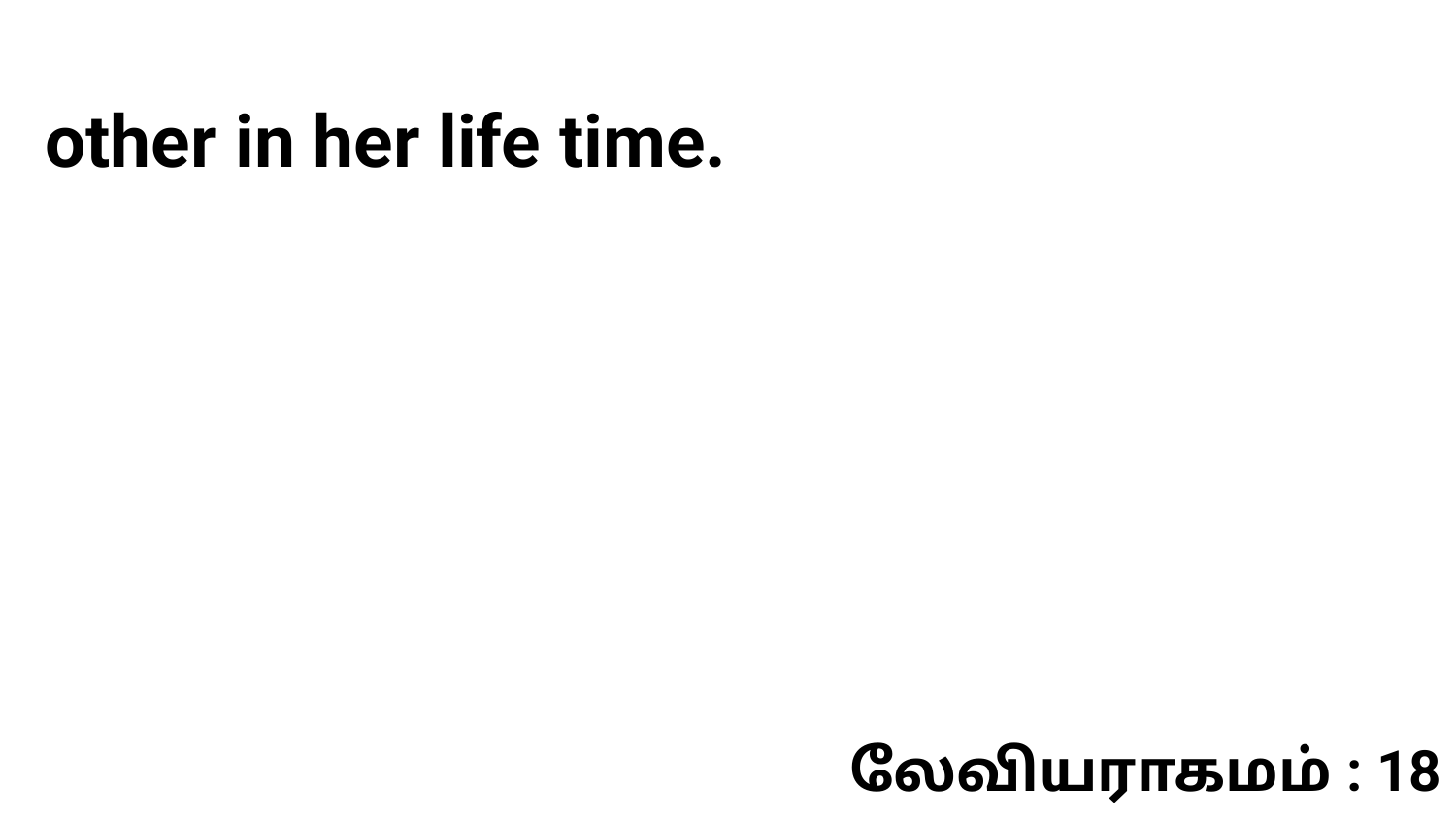

other in her life time.
லேவியராகமம் : 18